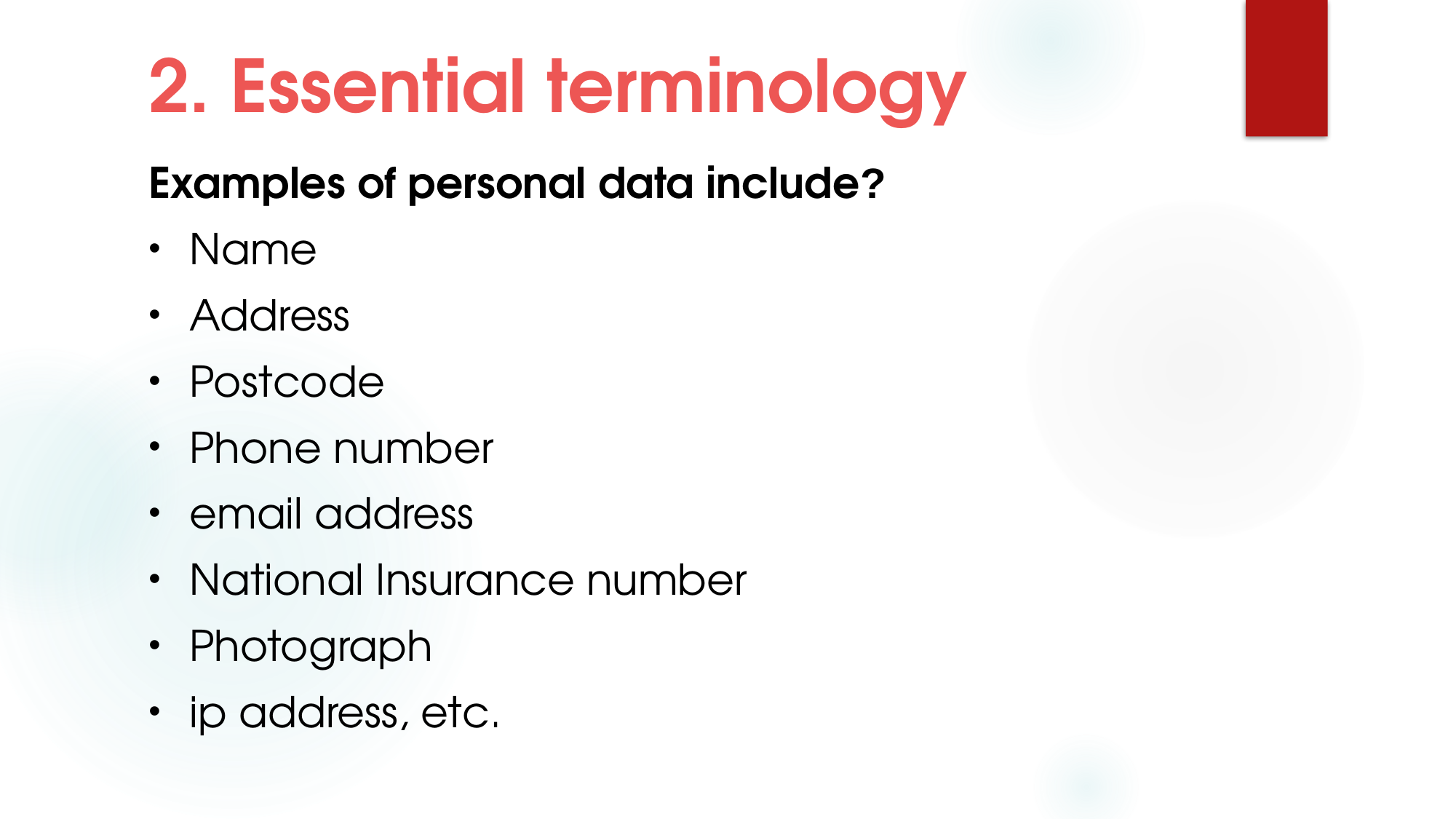

# 2. Essential terminology
Examples of personal data include?
Name
Address
Postcode
Phone number
email address
National Insurance number
Photograph
ip address, etc.